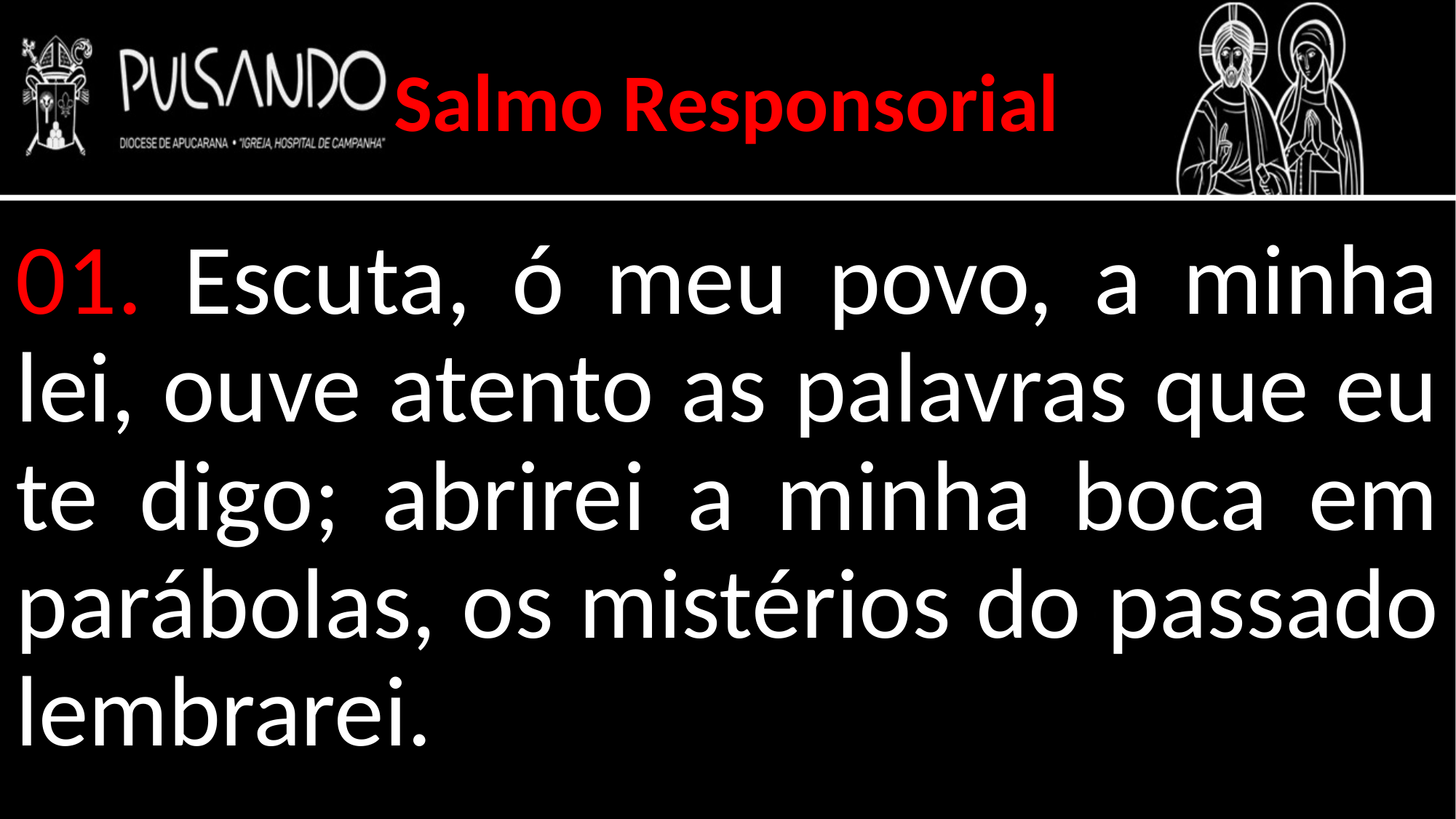

Salmo Responsorial
01. Escuta, ó meu povo, a minha lei, ouve atento as palavras que eu te digo; abrirei a minha boca em parábolas, os mistérios do passado lembrarei.